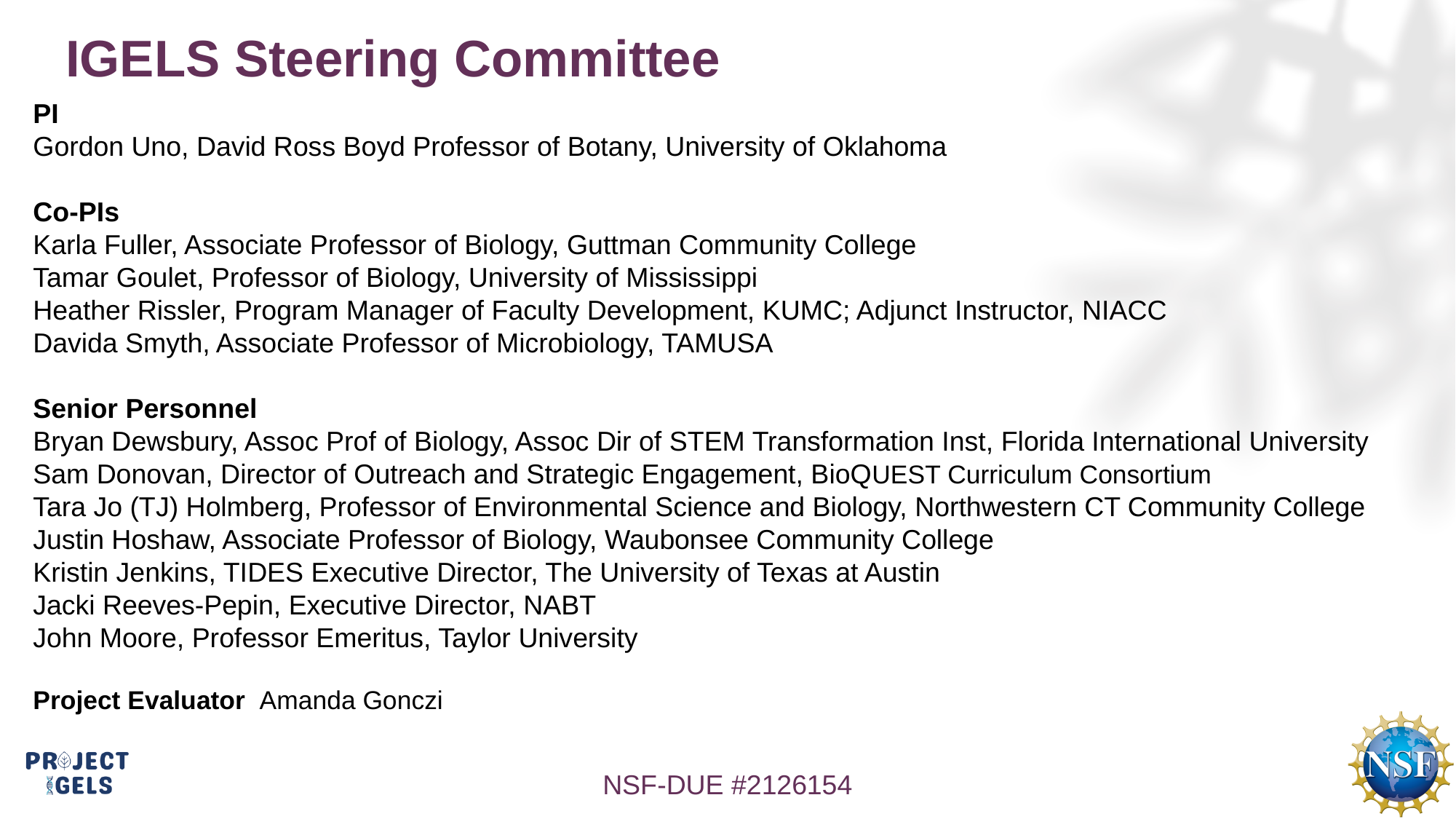

# IGELS Steering Committee
PI​
Gordon Uno, David Ross Boyd Professor of Botany, University of Oklahoma​

Co-PIs​
Karla Fuller, Associate Professor of Biology, Guttman Community College​
Tamar Goulet, Professor of Biology, University of Mississippi​
Heather Rissler, Program Manager of Faculty Development, KUMC; Adjunct Instructor, NIACC​
Davida Smyth, Associate Professor of Microbiology, TAMUSA​

Senior Personnel​
Bryan Dewsbury, Assoc Prof of Biology, Assoc Dir of STEM Transformation Inst, Florida International University​
Sam Donovan, Director of Outreach and Strategic Engagement, BioQUEST Curriculum Consortium
Tara Jo (TJ) Holmberg, Professor of Environmental Science and Biology, Northwestern CT Community College​
Justin Hoshaw, Associate Professor of Biology, Waubonsee Community College​
Kristin Jenkins, TIDES Executive Director, The University of Texas at Austin​
Jacki Reeves-Pepin, Executive Director, NABT
John Moore, Professor Emeritus, Taylor University

Project Evaluator  Amanda Gonczi